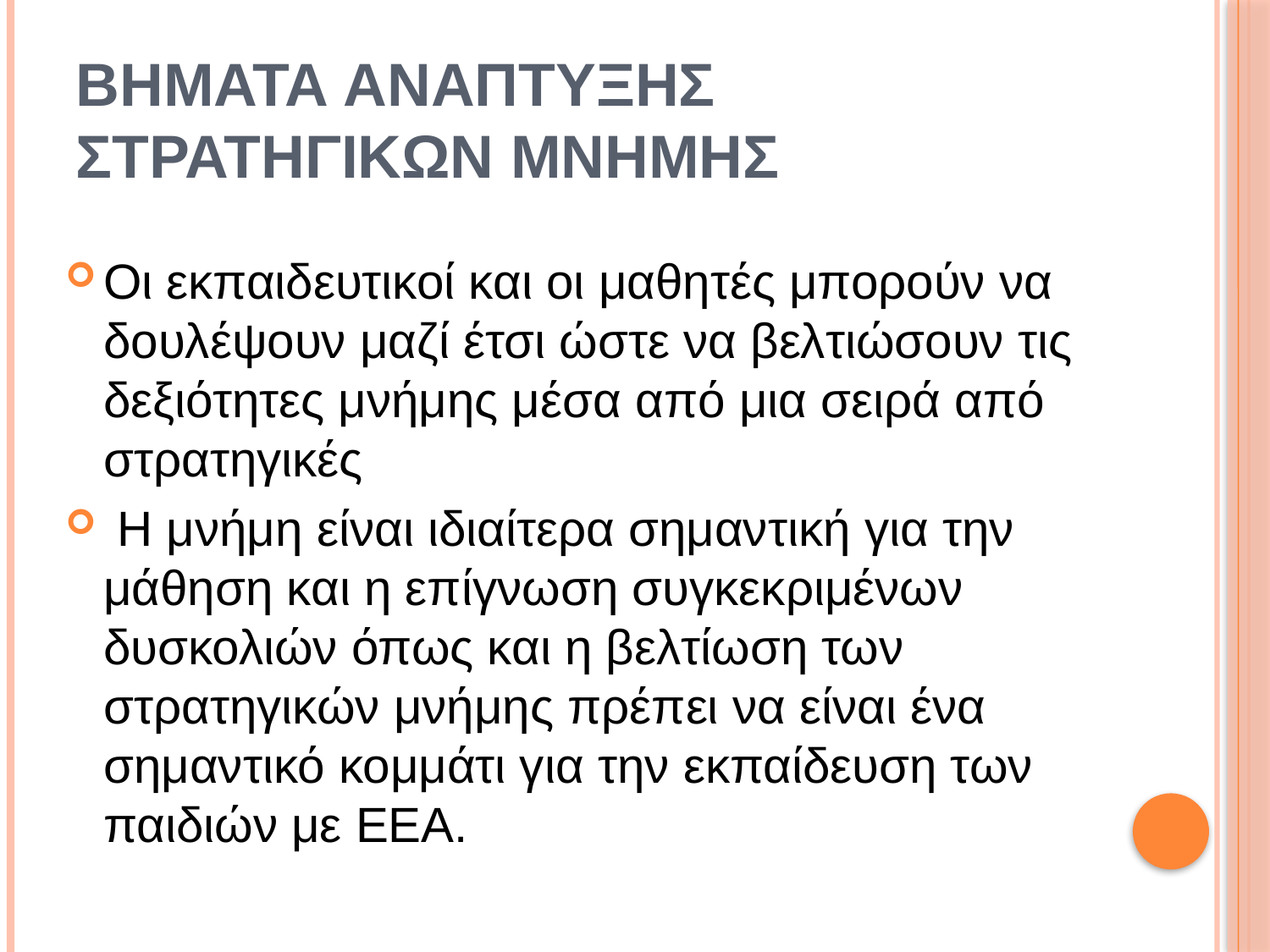

# βηματα αναπτυξησ στρατηγικων μνημησ
Οι εκπαιδευτικοί και οι μαθητές μπορούν να δουλέψουν μαζί έτσι ώστε να βελτιώσουν τις δεξιότητες μνήμης μέσα από μια σειρά από στρατηγικές
 Η μνήμη είναι ιδιαίτερα σημαντική για την μάθηση και η επίγνωση συγκεκριμένων δυσκολιών όπως και η βελτίωση των στρατηγικών μνήμης πρέπει να είναι ένα σημαντικό κομμάτι για την εκπαίδευση των παιδιών με ΕΕΑ.